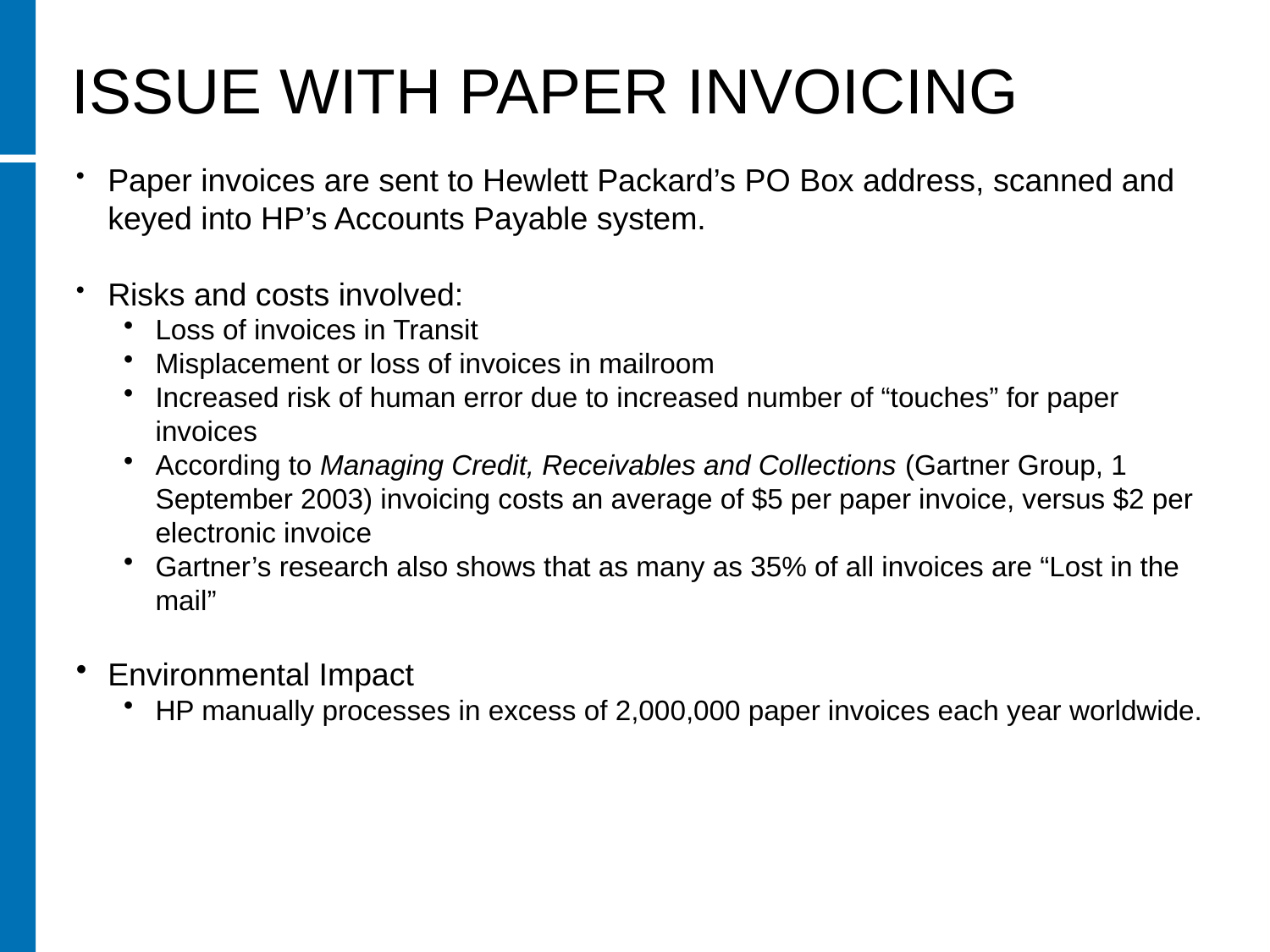

ISSUE WITH PAPER INVOICING
Paper invoices are sent to Hewlett Packard’s PO Box address, scanned and keyed into HP’s Accounts Payable system.

Risks and costs involved:
Loss of invoices in Transit
Misplacement or loss of invoices in mailroom
Increased risk of human error due to increased number of “touches” for paper invoices
According to Managing Credit, Receivables and Collections (Gartner Group, 1 September 2003) invoicing costs an average of $5 per paper invoice, versus $2 per electronic invoice
Gartner’s research also shows that as many as 35% of all invoices are “Lost in the mail”

Environmental Impact
HP manually processes in excess of 2,000,000 paper invoices each year worldwide.